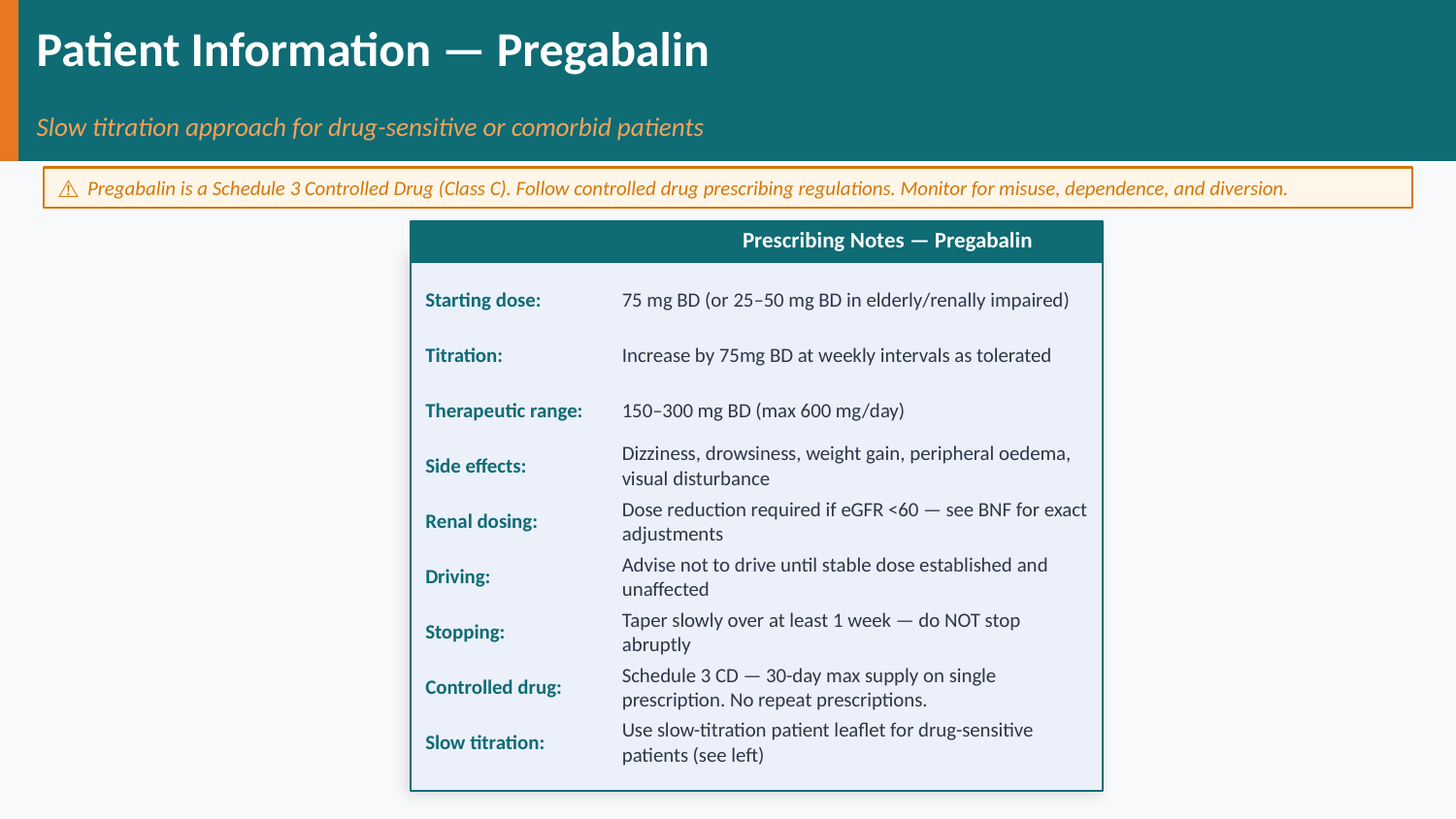

Patient Information — Pregabalin
Slow titration approach for drug-sensitive or comorbid patients

⚠  Pregabalin is a Schedule 3 Controlled Drug (Class C). Follow controlled drug prescribing regulations. Monitor for misuse, dependence, and diversion.
Prescribing Notes — Pregabalin

Starting dose:
75 mg BD (or 25–50 mg BD in elderly/renally impaired)
Titration:
Increase by 75mg BD at weekly intervals as tolerated
Therapeutic range:
150–300 mg BD (max 600 mg/day)
Side effects:
Dizziness, drowsiness, weight gain, peripheral oedema, visual disturbance
Renal dosing:
Dose reduction required if eGFR <60 — see BNF for exact adjustments
Driving:
Advise not to drive until stable dose established and unaffected
Stopping:
Taper slowly over at least 1 week — do NOT stop abruptly
Controlled drug:
Schedule 3 CD — 30-day max supply on single prescription. No repeat prescriptions.
Slow titration:
Use slow-titration patient leaflet for drug-sensitive patients (see left)